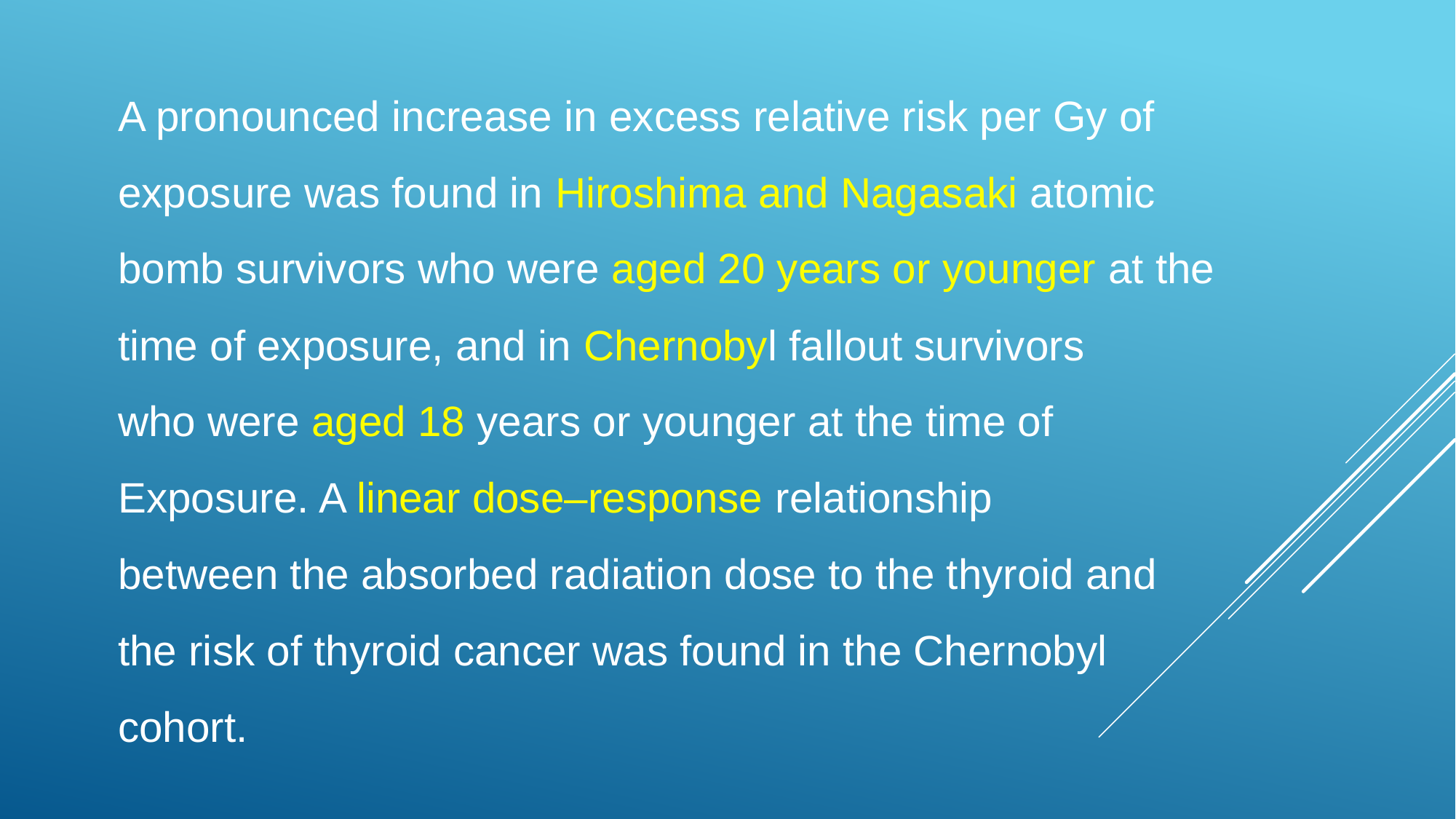

A pronounced increase in excess relative risk per Gy of
exposure was found in Hiroshima and Nagasaki atomic
bomb survivors who were aged 20 years or younger at the
time of exposure, and in Chernobyl fallout survivors
who were aged 18 years or younger at the time of
Exposure. A linear dose–response relationship
between the absorbed radiation dose to the thyroid and
the risk of thyroid cancer was found in the Chernobyl
cohort.